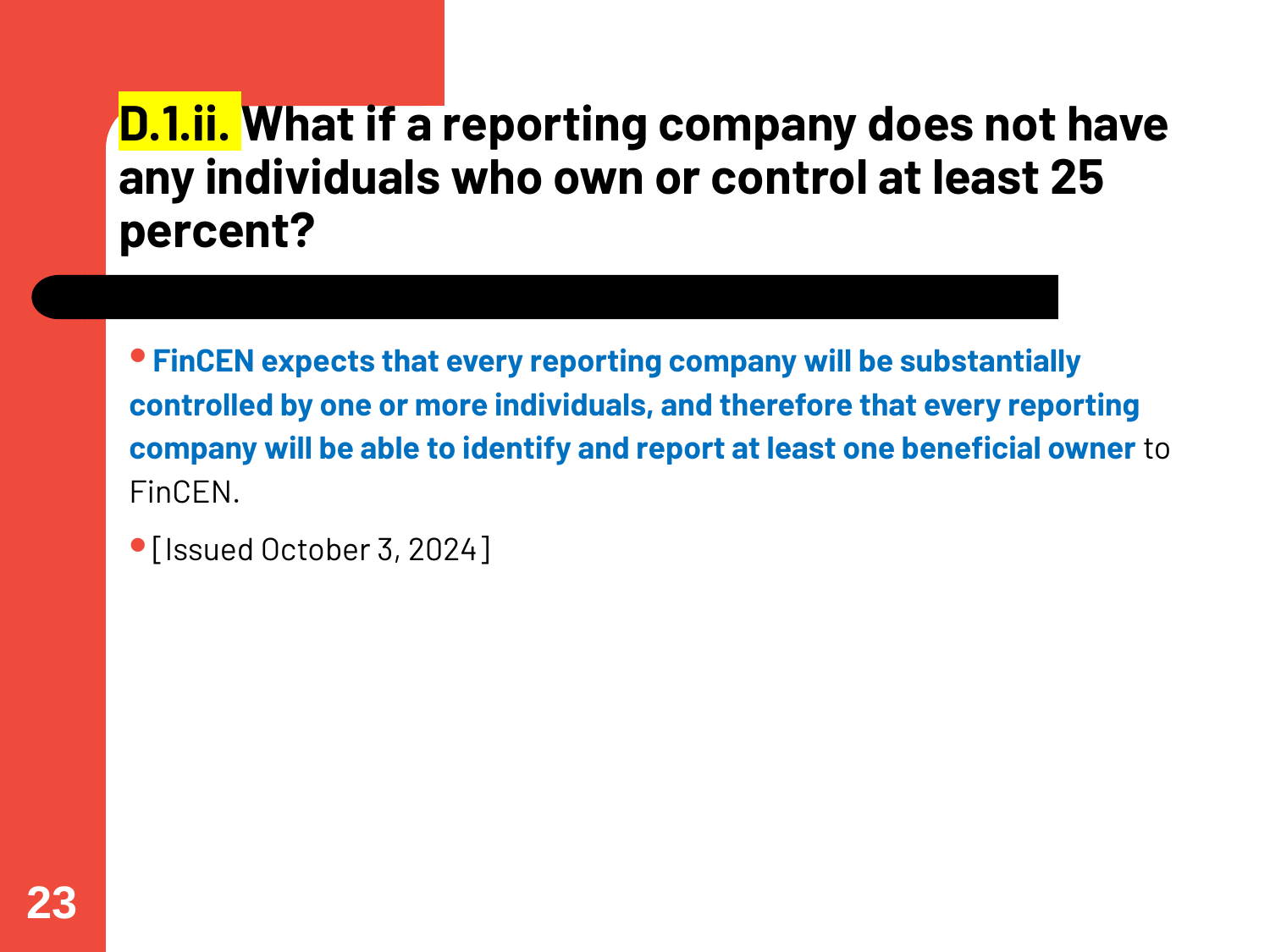

# D.1.ii. What if a reporting company does not have any individuals who own or control at least 25 percent?
FinCEN expects that every reporting company will be substantially controlled by one or more individuals, and therefore that every reporting company will be able to identify and report at least one beneficial owner to FinCEN.
[Issued October 3, 2024]
23